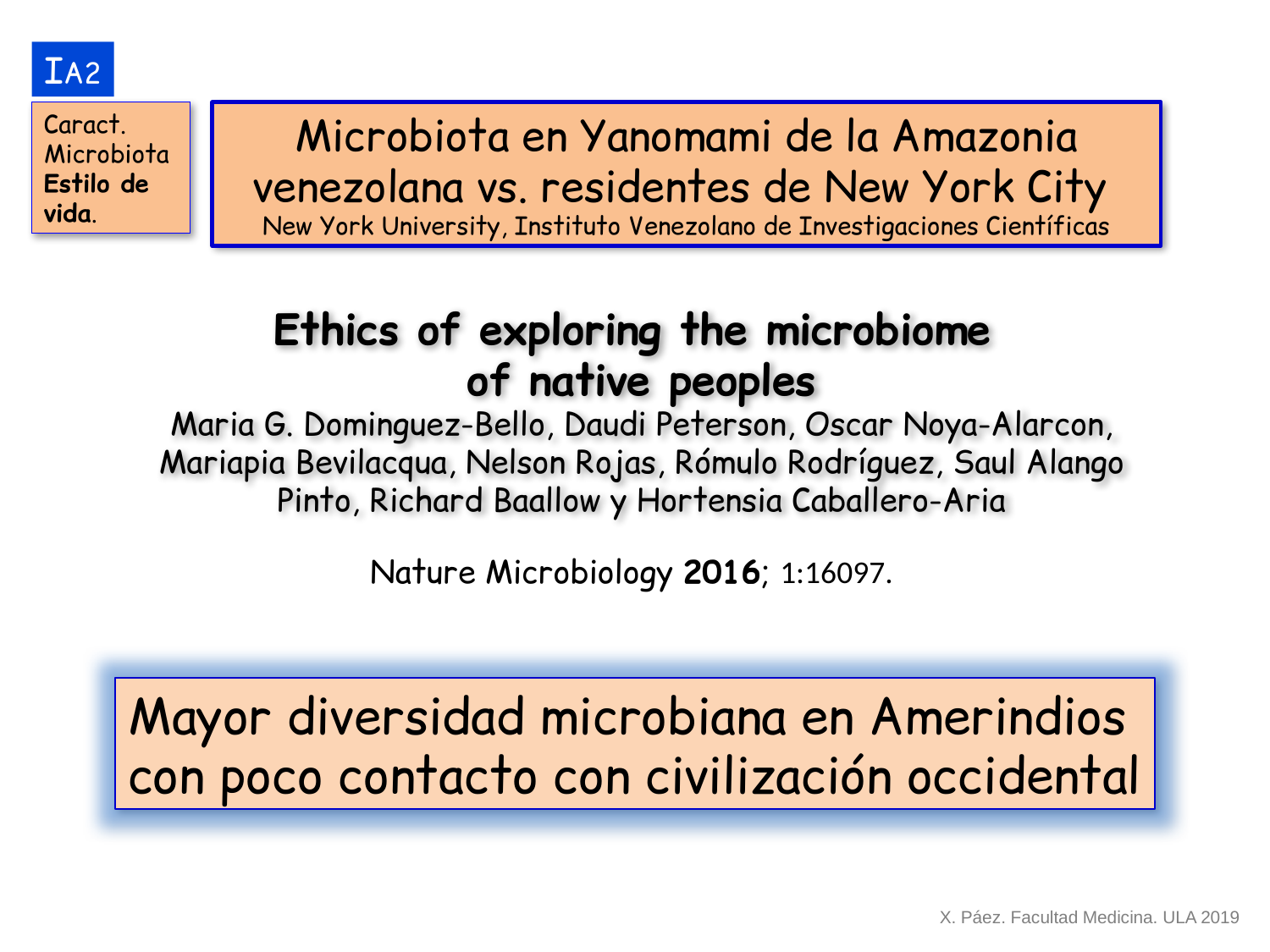

IA2
Caract.
Microbiota
Estilo de vida.
Microbiota en Yanomami de la Amazonia venezolana vs. residentes de New York City
New York University, Instituto Venezolano de Investigaciones Científicas
Ethics of exploring the microbiome
of native peoples
Maria G. Dominguez-Bello, Daudi Peterson, Oscar Noya-Alarcon, Mariapia Bevilacqua, Nelson Rojas, Rómulo Rodríguez, Saul Alango Pinto, Richard Baallow y Hortensia Caballero-Aria
Nature Microbiology 2016; 1:16097.
Mayor diversidad microbiana en Amerindios
con poco contacto con civilización occidental
X. Páez. Facultad Medicina. ULA 2019